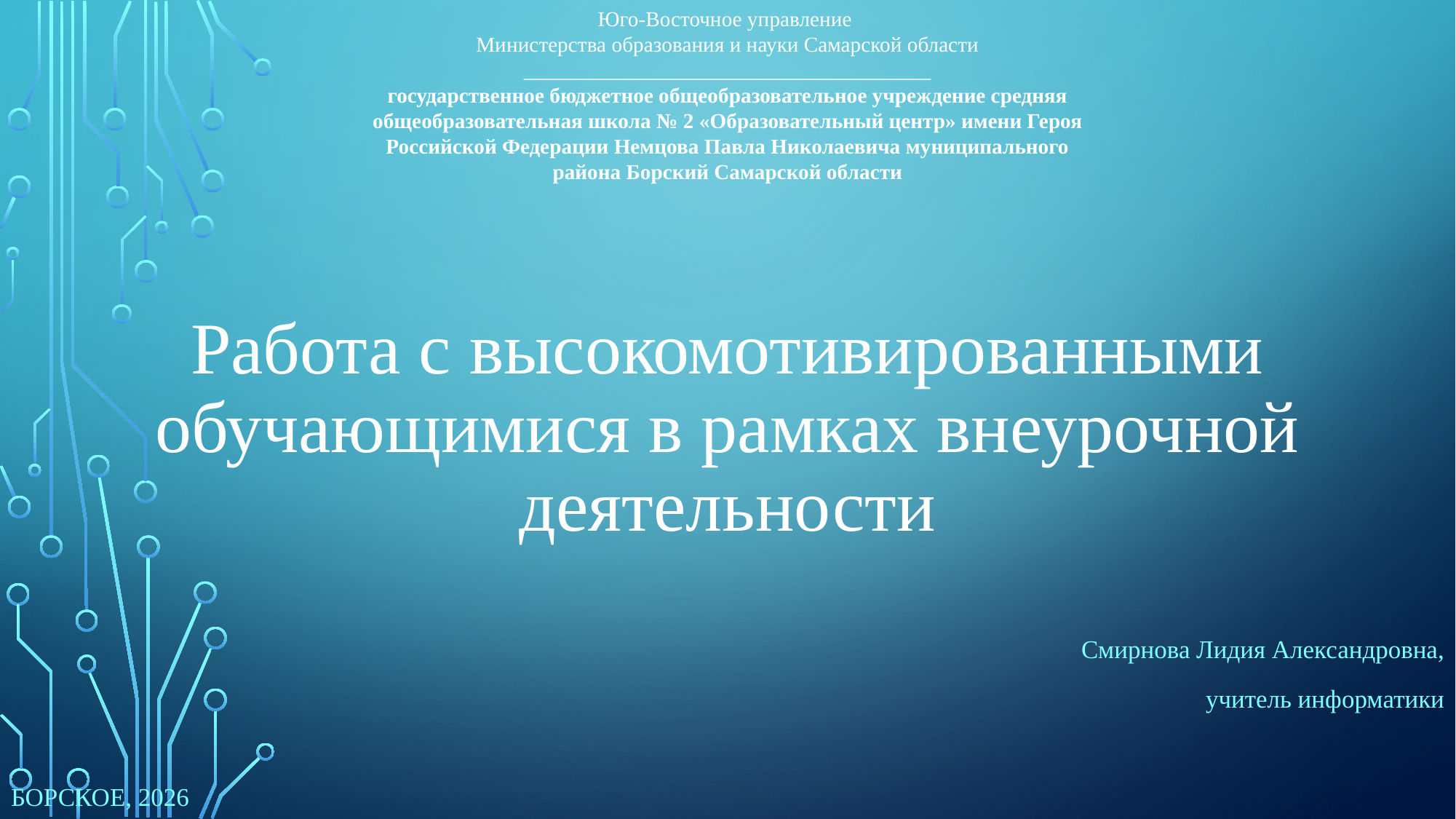

Юго-Восточное управление
Министерства образования и науки Самарской области
______________________________________
государственное бюджетное общеобразовательное учреждение средняя общеобразовательная школа № 2 «Образовательный центр» имени Героя Российской Федерации Немцова Павла Николаевича муниципального района Борский Самарской области
# Работа с высокомотивированными обучающимися в рамках внеурочной деятельности
Смирнова Лидия Александровна,
учитель информатики

Борское, 2026